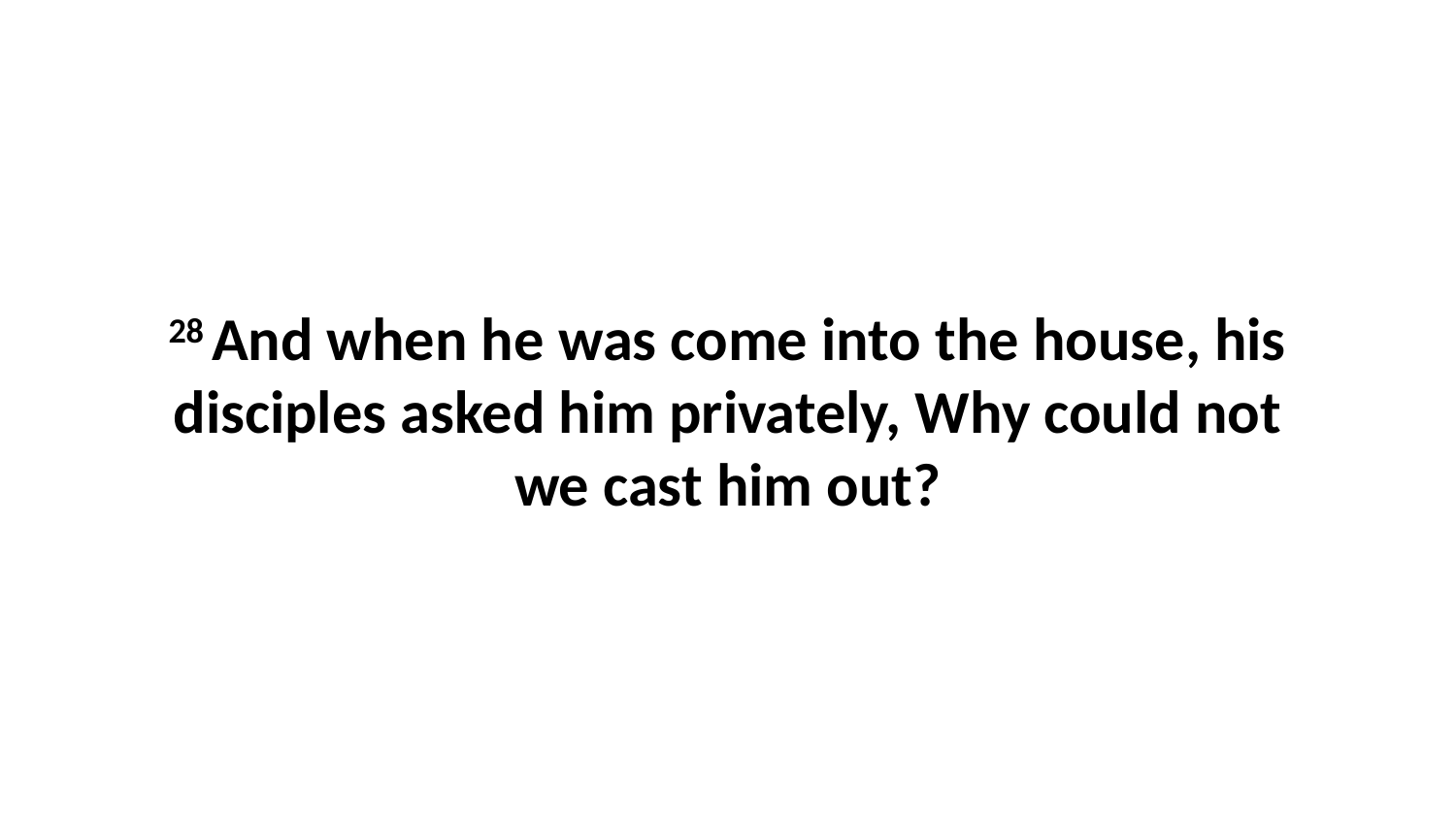

28 And when he was come into the house, his disciples asked him privately, Why could not we cast him out?